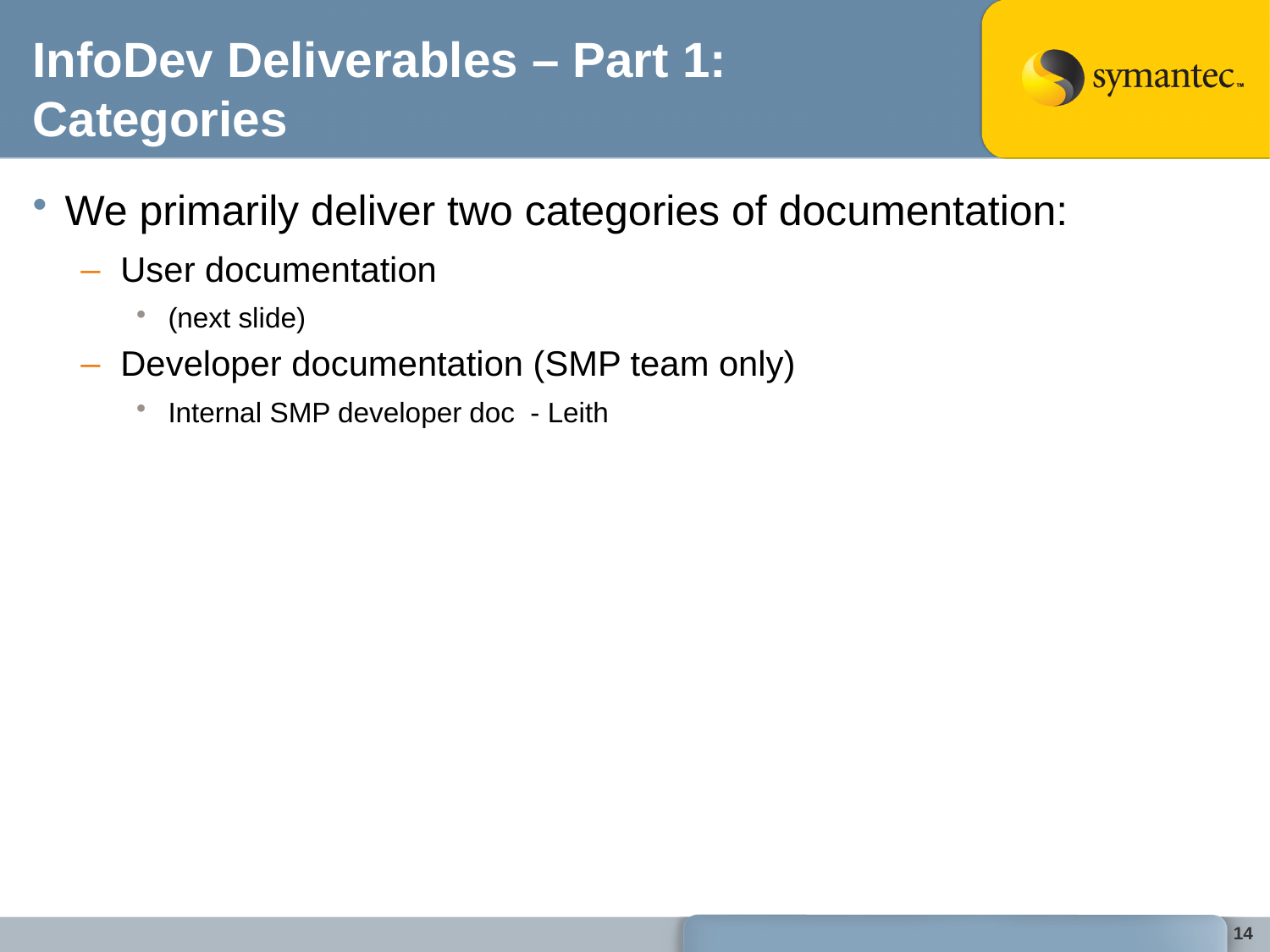

# InfoDev Deliverables – Part 1: Categories
We primarily deliver two categories of documentation:
User documentation
(next slide)
Developer documentation (SMP team only)
Internal SMP developer doc  - Leith

14